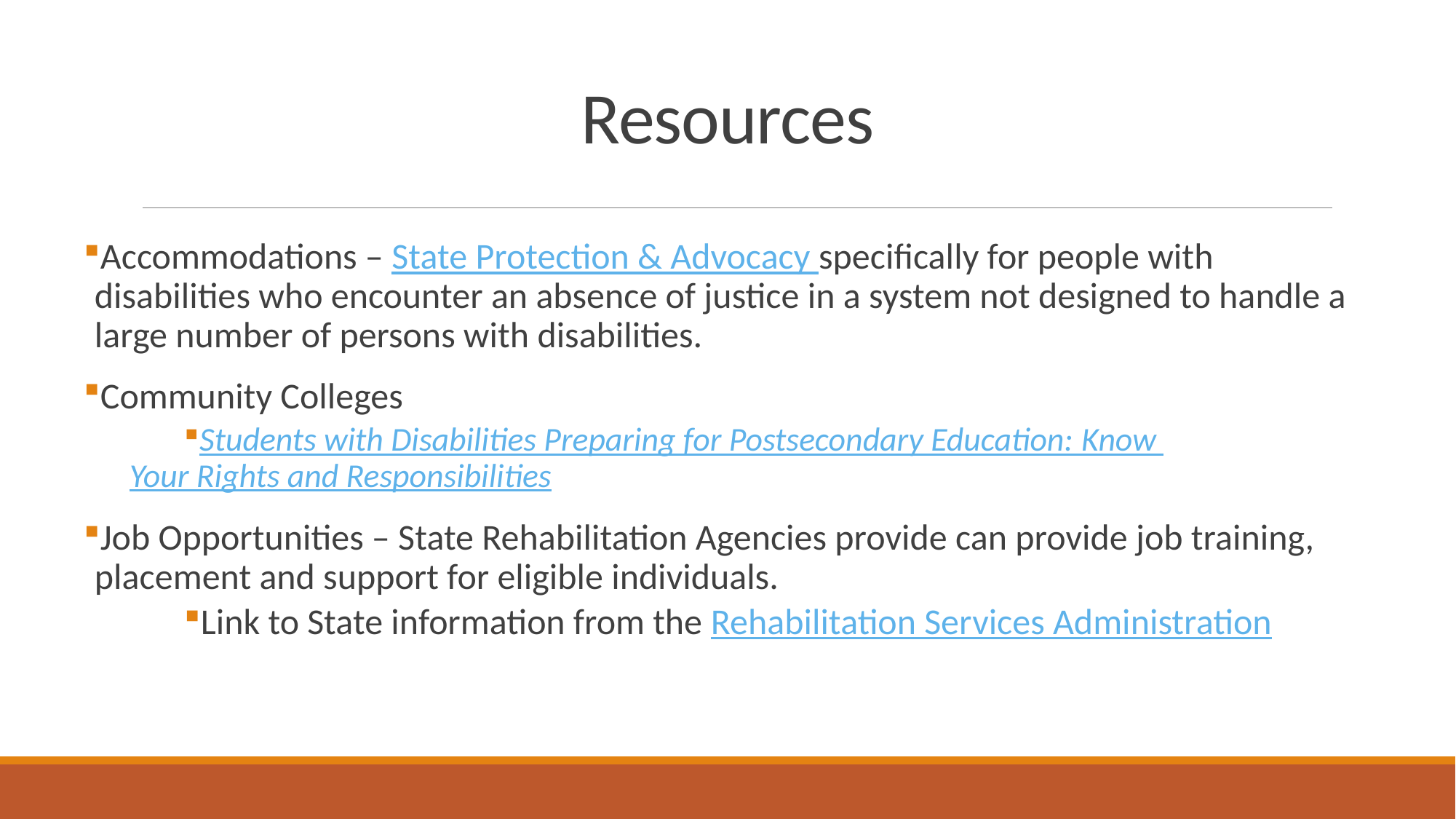

# Resources

Accommodations – State Protection & Advocacy specifically for people with disabilities who encounter an absence of justice in a system not designed to handle a large number of persons with disabilities.
Community Colleges
Students with Disabilities Preparing for Postsecondary Education: Know Your Rights and Responsibilities
Job Opportunities – State Rehabilitation Agencies provide can provide job training, placement and support for eligible individuals.
Link to State information from the Rehabilitation Services Administration